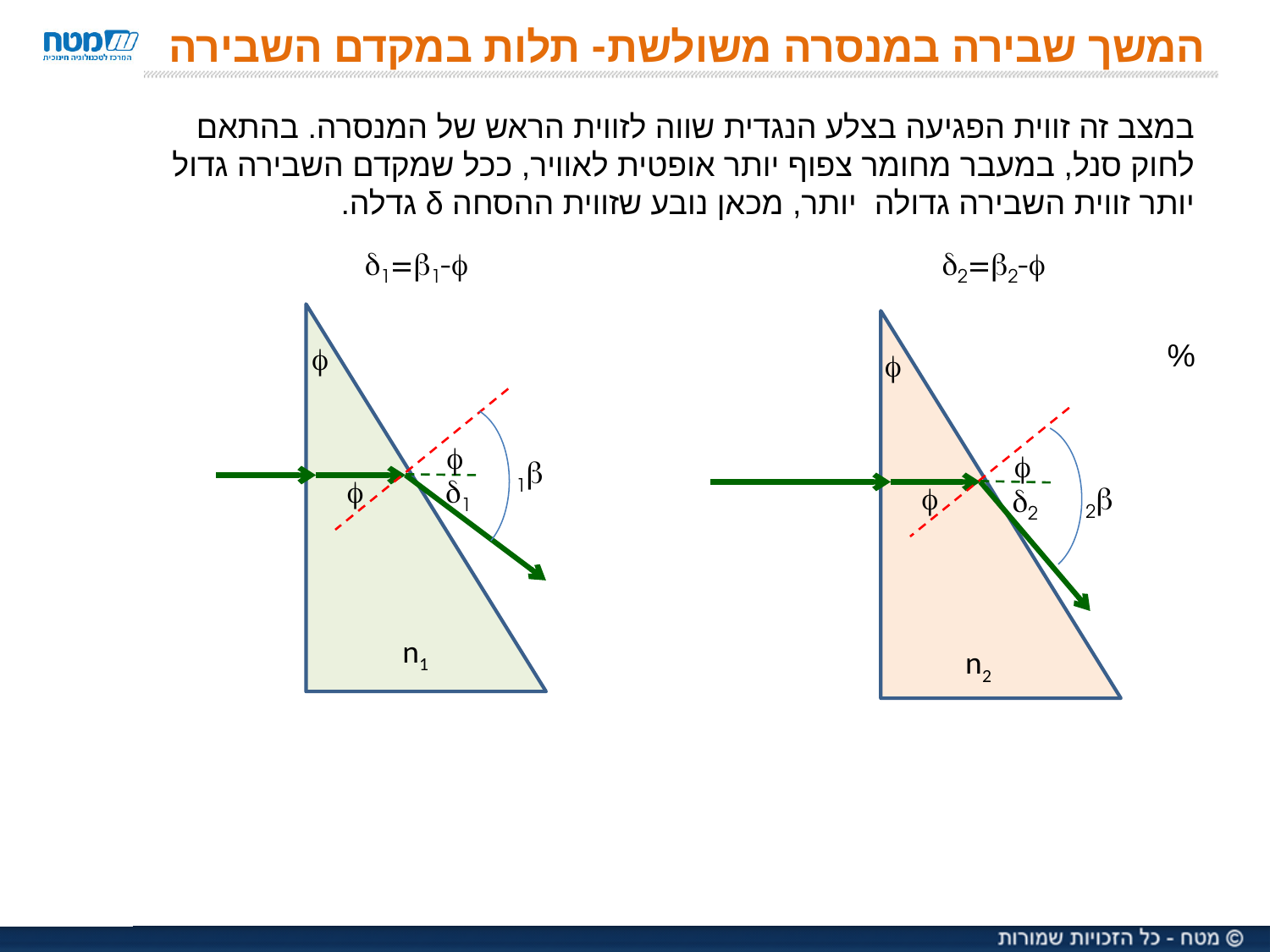

# המשך שבירה במנסרה משולשת- תלות במקדם השבירה
במצב זה זווית הפגיעה בצלע הנגדית שווה לזווית הראש של המנסרה. בהתאם לחוק סנל, במעבר מחומר צפוף יותר אופטית לאוויר, ככל שמקדם השבירה גדול יותר זווית השבירה גדולה  יותר, מכאן נובע שזווית ההסחה δ גדלה.

%

δ1=β1-φ
δ2=β2-φ

φ
φ

φ
φ
1β
φ
δ1
2β
φ
δ2
n1
n2